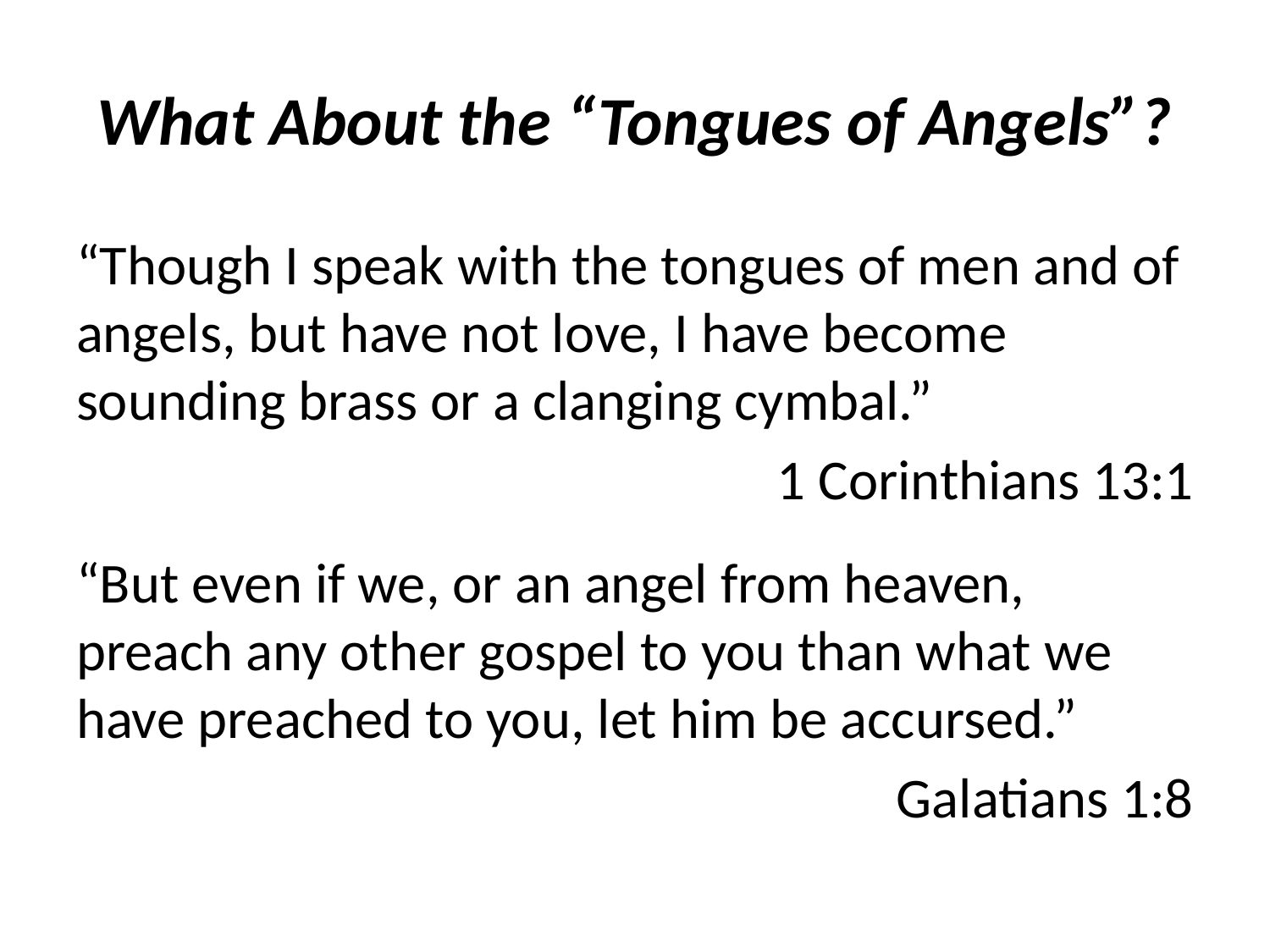

# What About the “Tongues of Angels”?
“Though I speak with the tongues of men and of angels, but have not love, I have become sounding brass or a clanging cymbal.”
1 Corinthians 13:1

“But even if we, or an angel from heaven, preach any other gospel to you than what we have preached to you, let him be accursed.”
Galatians 1:8